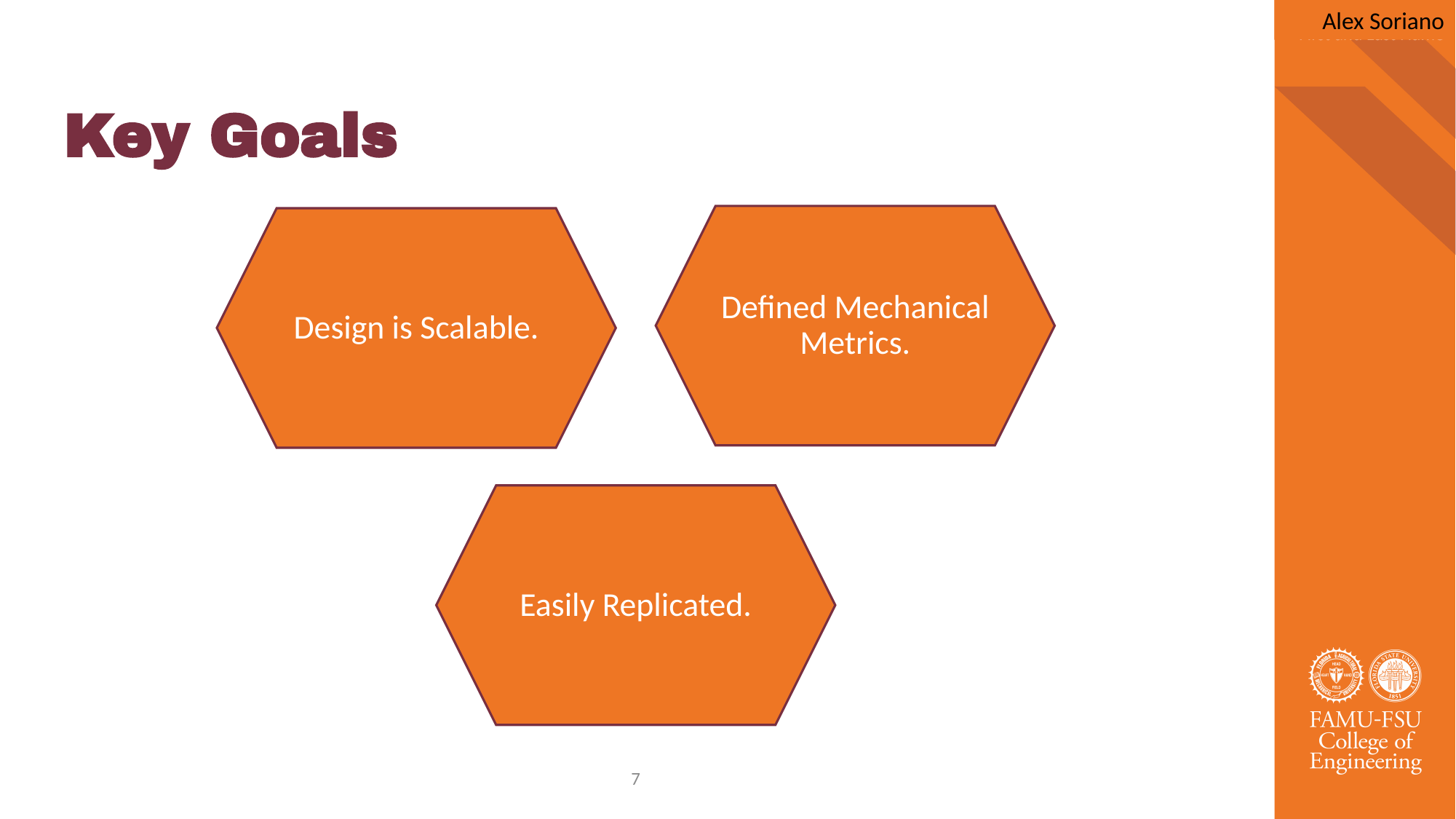

Alex Soriano
# Key Goals
Design is Scalable.
Defined Mechanical Metrics.
Easily Replicated.

7